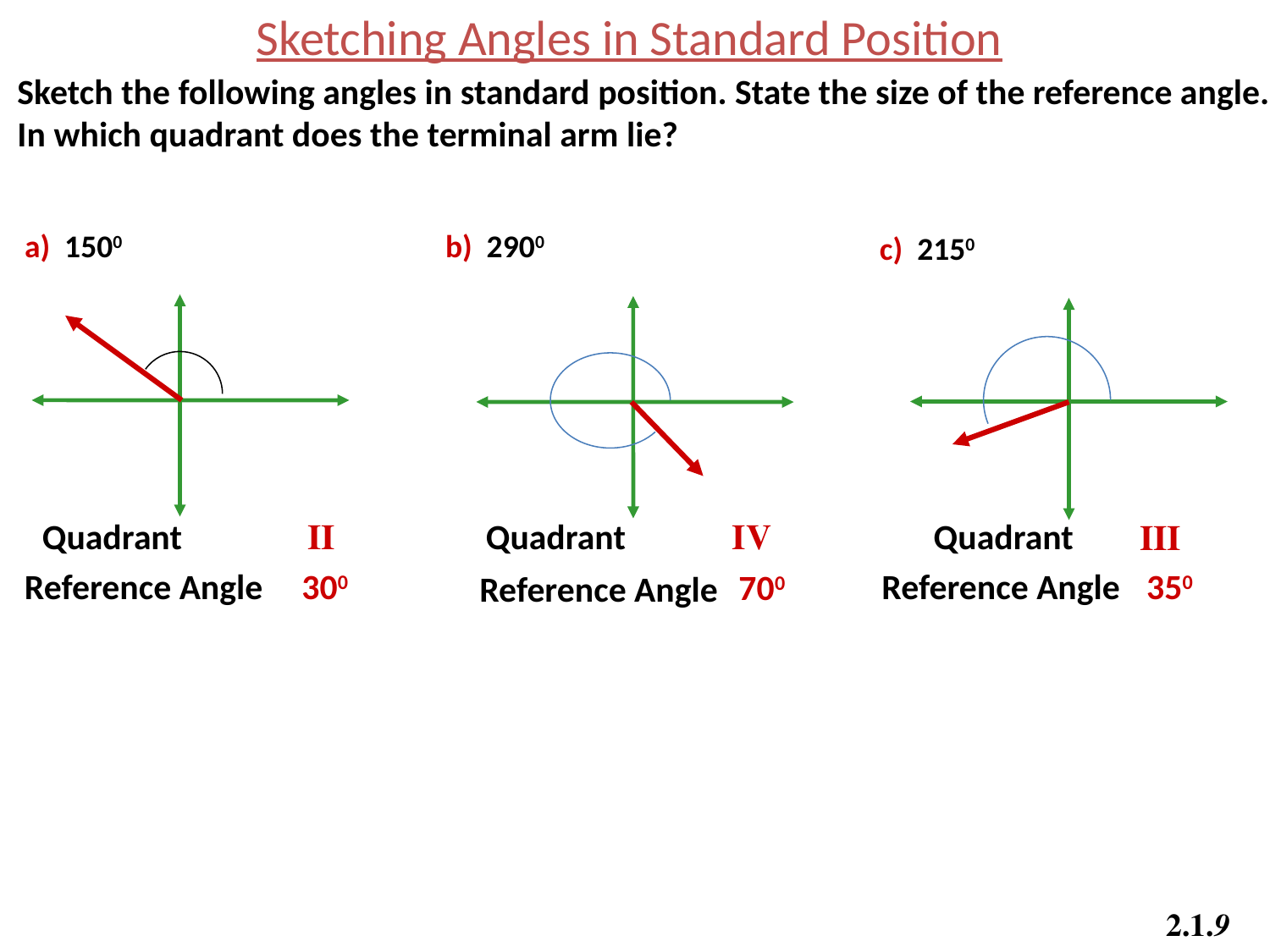

Sketching Angles in Standard Position
Sketch the following angles in standard position. State the size of the reference angle.
In which quadrant does the terminal arm lie?
a)  1500
b)  2900
c)  2150

  II
Quadrant
Quadrant
  IV
Quadrant
  III
350
Reference Angle
  300
Reference Angle
700
Reference Angle
2.1.9